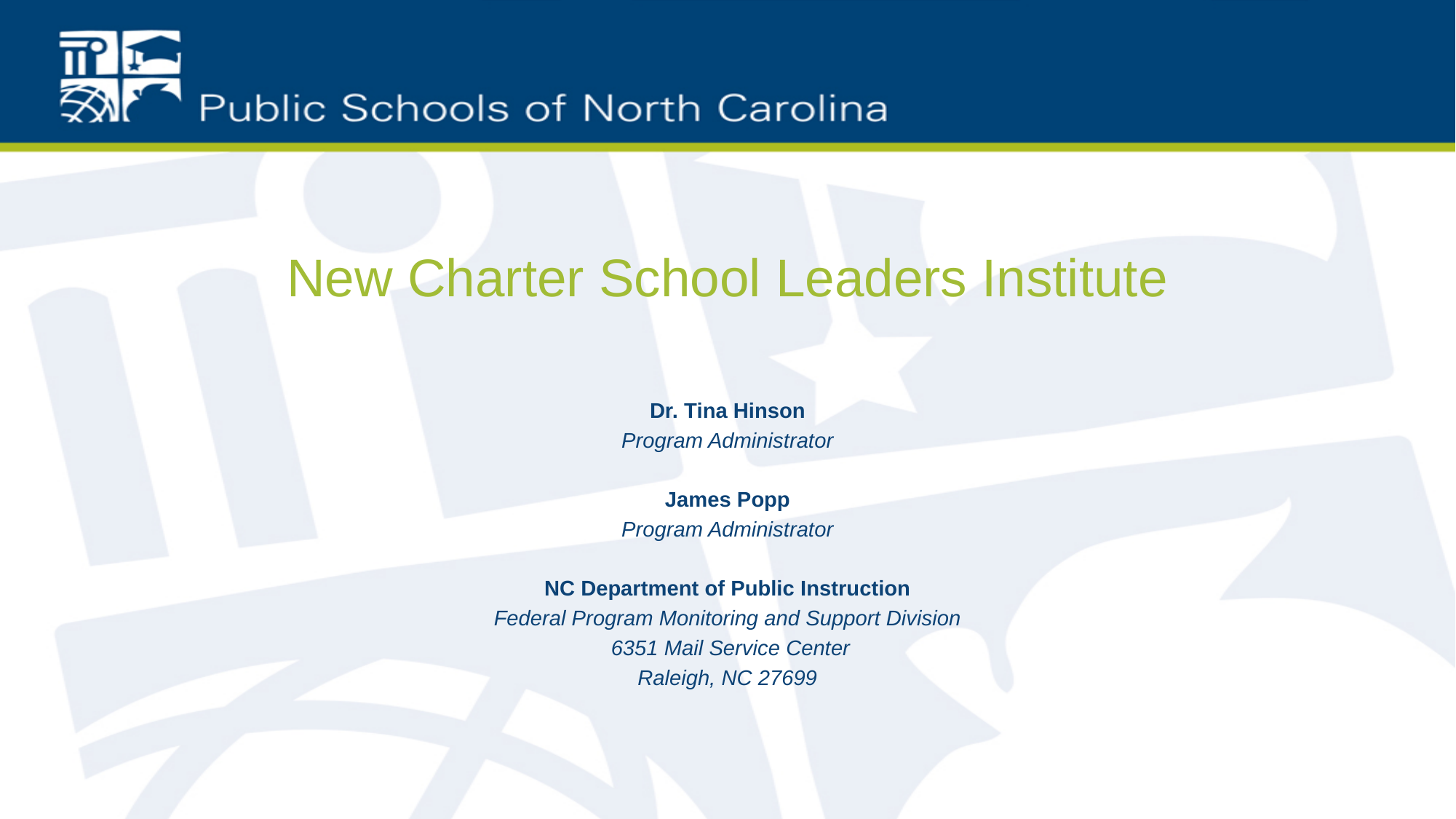

# New Charter School Leaders Institute
Dr. Tina Hinson
Program Administrator

James Popp
Program Administrator

NC Department of Public Instruction
Federal Program Monitoring and Support Division
 6351 Mail Service Center
Raleigh, NC 27699